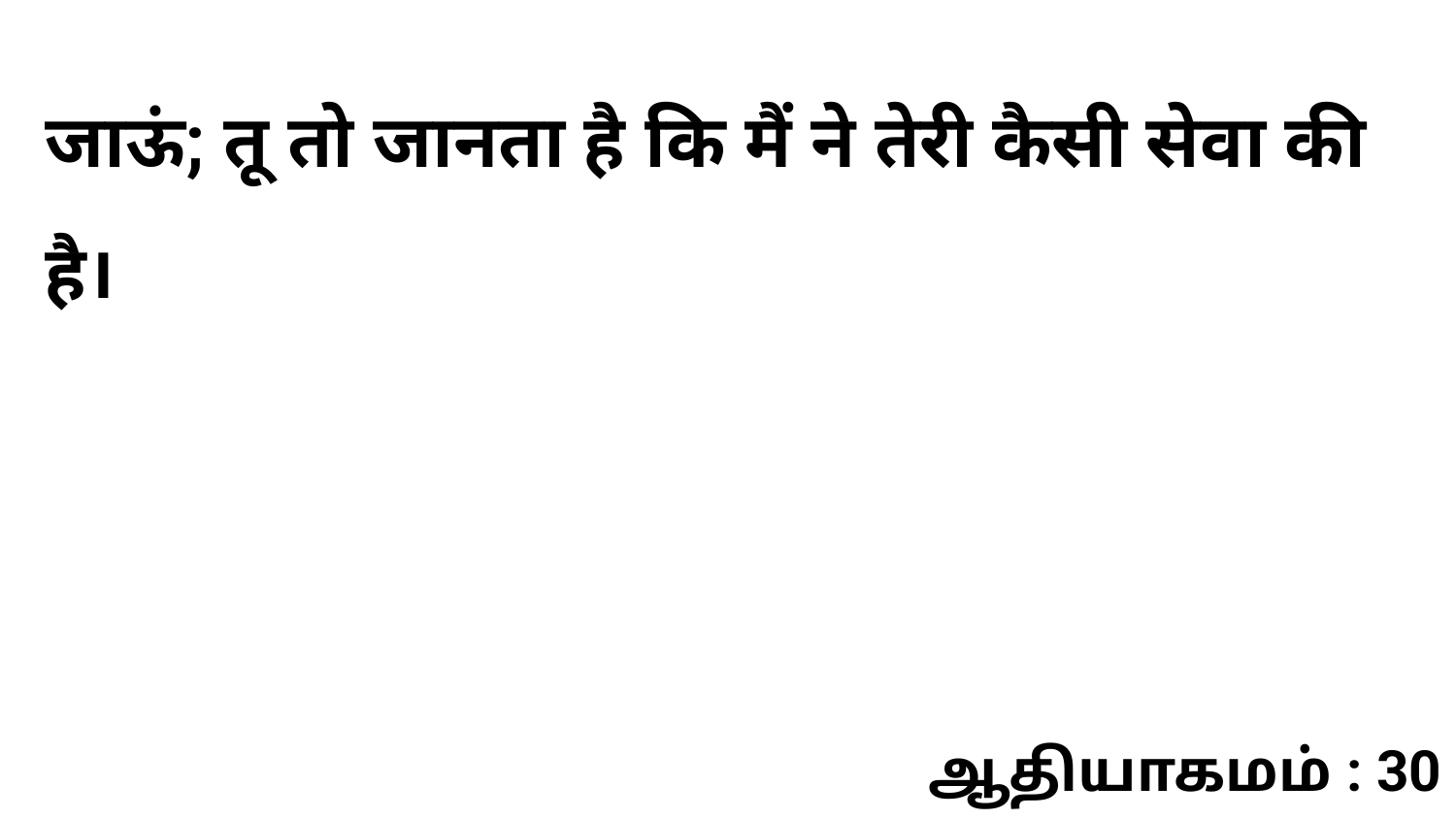

जाऊं; तू तो जानता है कि मैं ने तेरी कैसी सेवा की है।
ஆதியாகமம் : 30